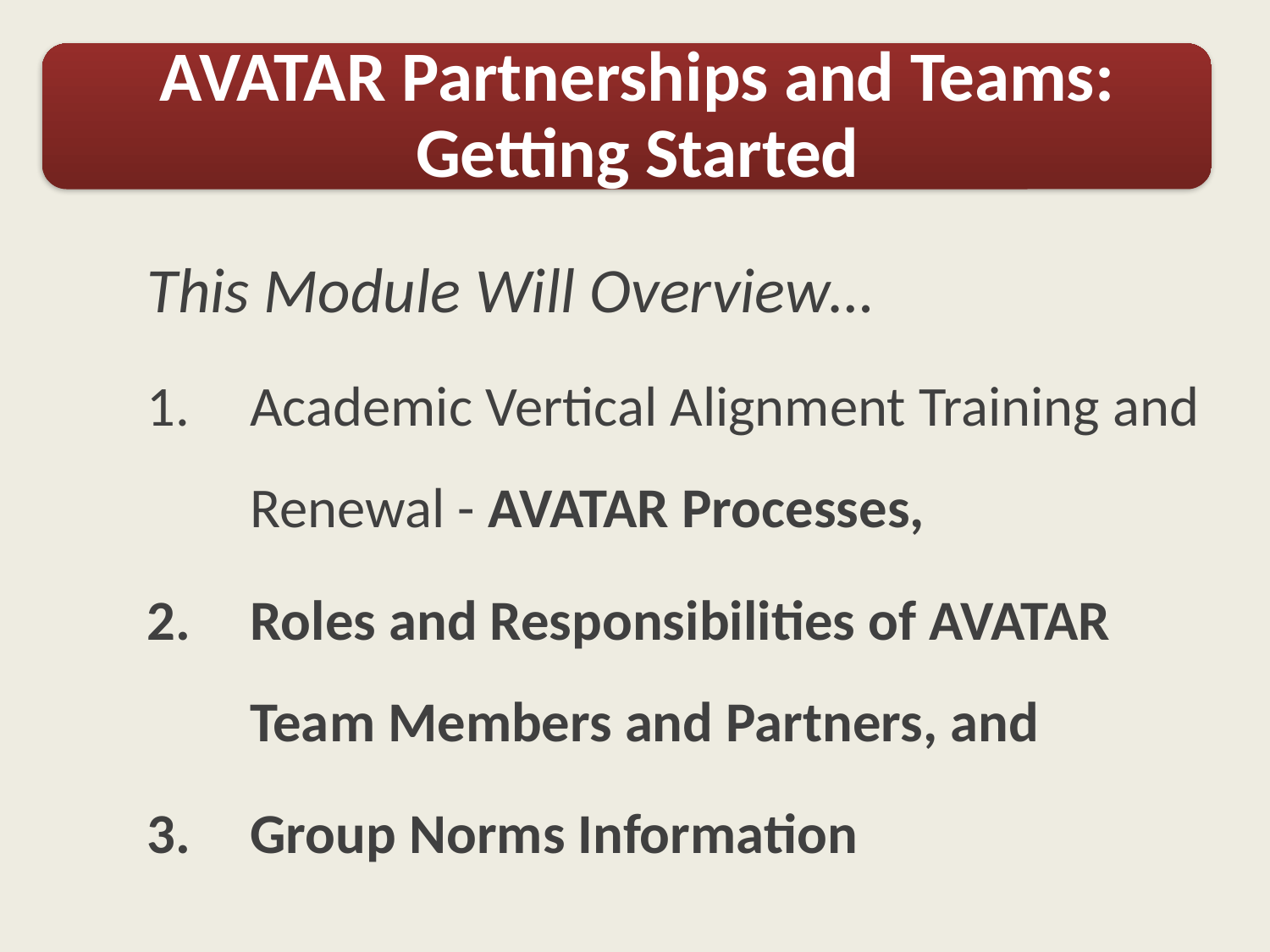

#

AVATAR Partnerships and Teams: Getting Started
	This Module Will Overview…
Academic Vertical Alignment Training and Renewal - AVATAR Processes,
Roles and Responsibilities of AVATAR   Team Members and Partners, and
Group Norms Information